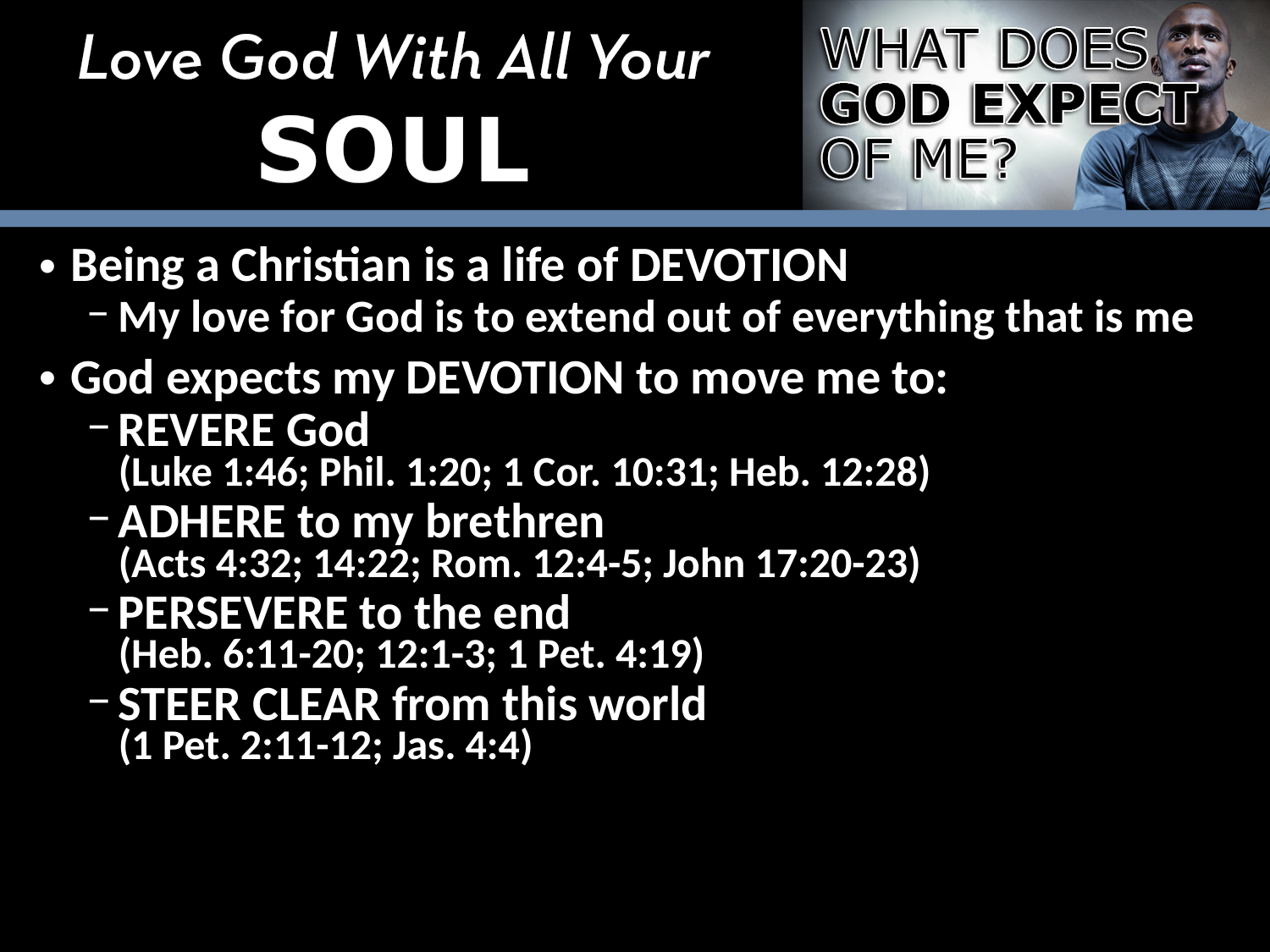

Being a Christian is a life of DEVOTION
My love for God is to extend out of everything that is me
God expects my DEVOTION to move me to:
REVERE God
(Luke 1:46; Phil. 1:20; 1 Cor. 10:31; Heb. 12:28)
ADHERE to my brethren
(Acts 4:32; 14:22; Rom. 12:4-5; John 17:20-23)
PERSEVERE to the end
(Heb. 6:11-20; 12:1-3; 1 Pet. 4:19)
STEER CLEAR from this world
(1 Pet. 2:11-12; Jas. 4:4)